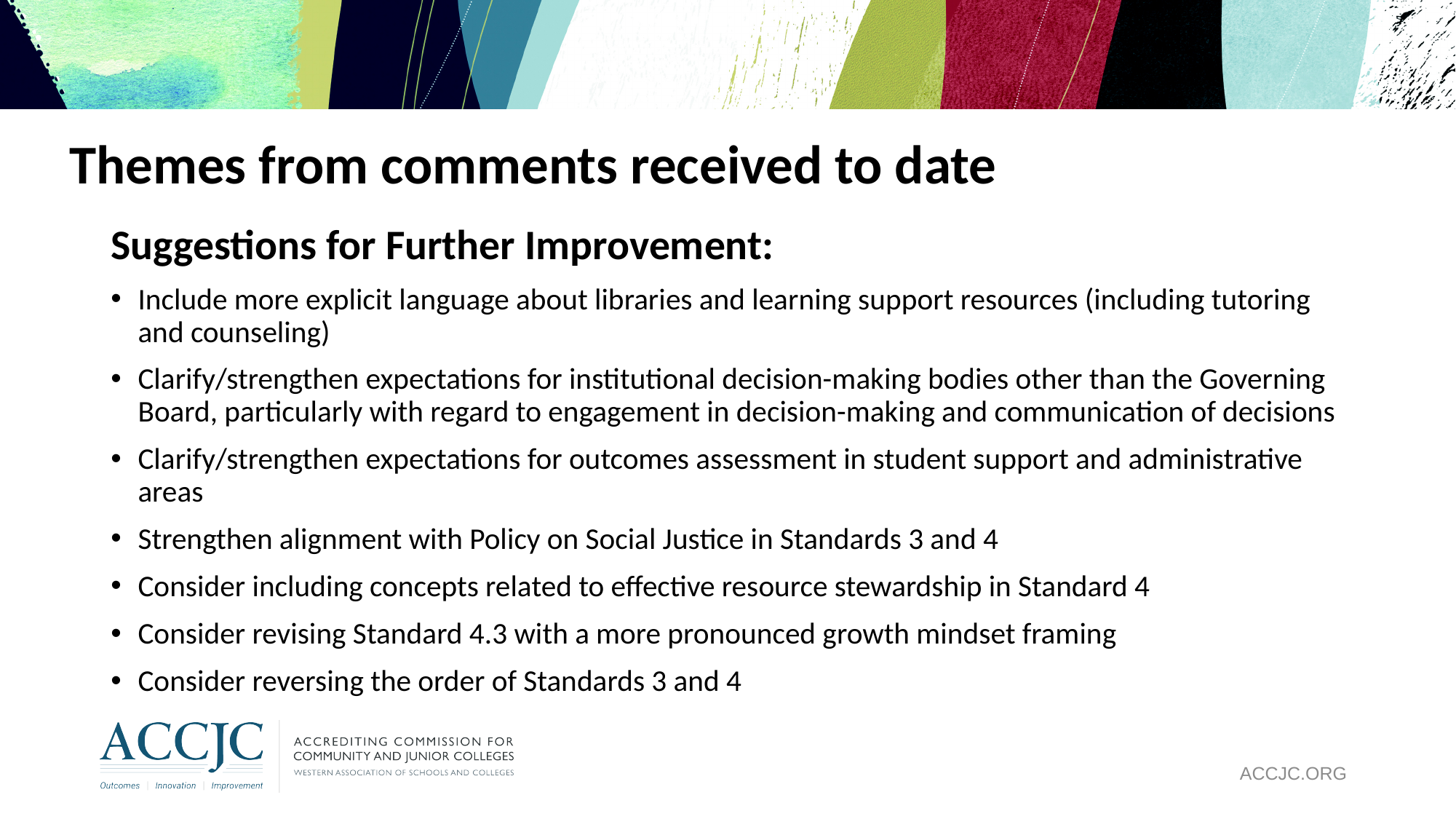

# Themes from comments received to date
Suggestions for Further Improvement:
Include more explicit language about libraries and learning support resources (including tutoring and counseling)
Clarify/strengthen expectations for institutional decision-making bodies other than the Governing Board, particularly with regard to engagement in decision-making and communication of decisions
Clarify/strengthen expectations for outcomes assessment in student support and administrative areas
Strengthen alignment with Policy on Social Justice in Standards 3 and 4
Consider including concepts related to effective resource stewardship in Standard 4
Consider revising Standard 4.3 with a more pronounced growth mindset framing
Consider reversing the order of Standards 3 and 4